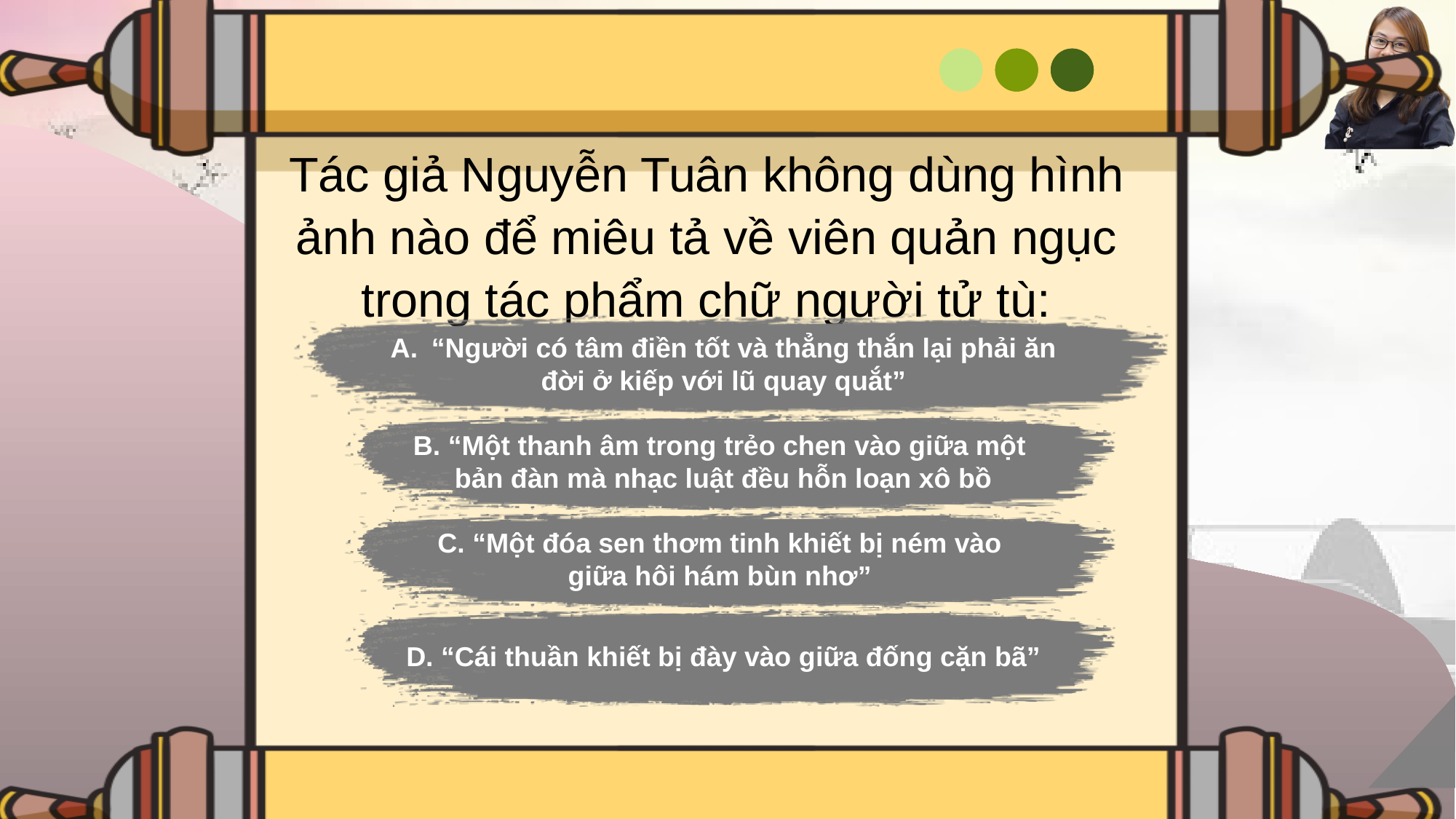

Tác giả Nguyễn Tuân không dùng hình ảnh nào để miêu tả về viên quản ngục trong tác phẩm chữ người tử tù:

“Người có tâm điền tốt và thẳng thắn lại phải ăn
 đời ở kiếp với lũ quay quắt”
B. “Một thanh âm trong trẻo chen vào giữa một
bản đàn mà nhạc luật đều hỗn loạn xô bồ
C. “Một đóa sen thơm tinh khiết bị ném vào
giữa hôi hám bùn nhơ”
D. “Cái thuần khiết bị đày vào giữa đống cặn bã”